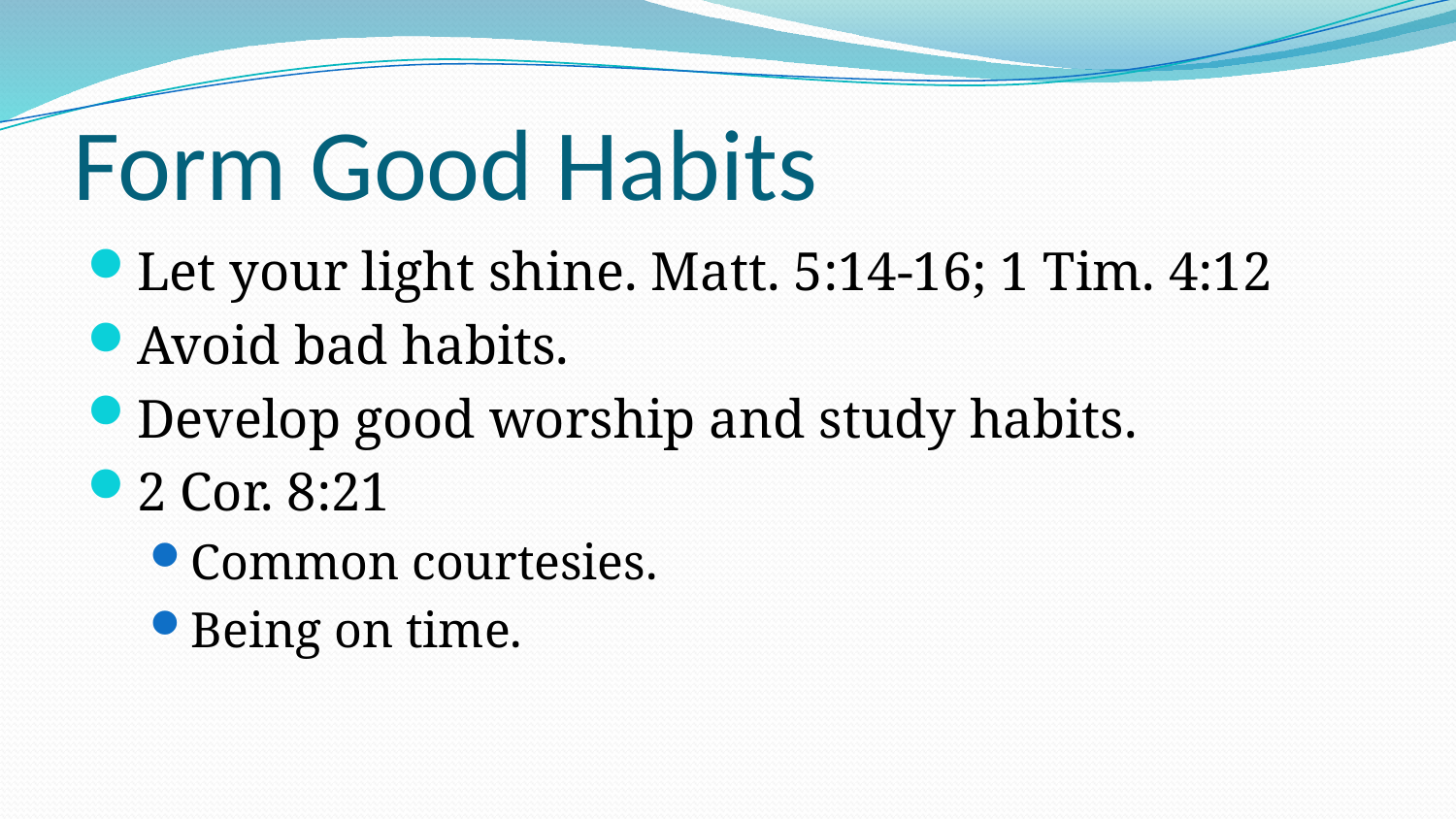

# Form Good Habits
Let your light shine. Matt. 5:14-16; 1 Tim. 4:12
Avoid bad habits.
Develop good worship and study habits.
2 Cor. 8:21
Common courtesies.
Being on time.